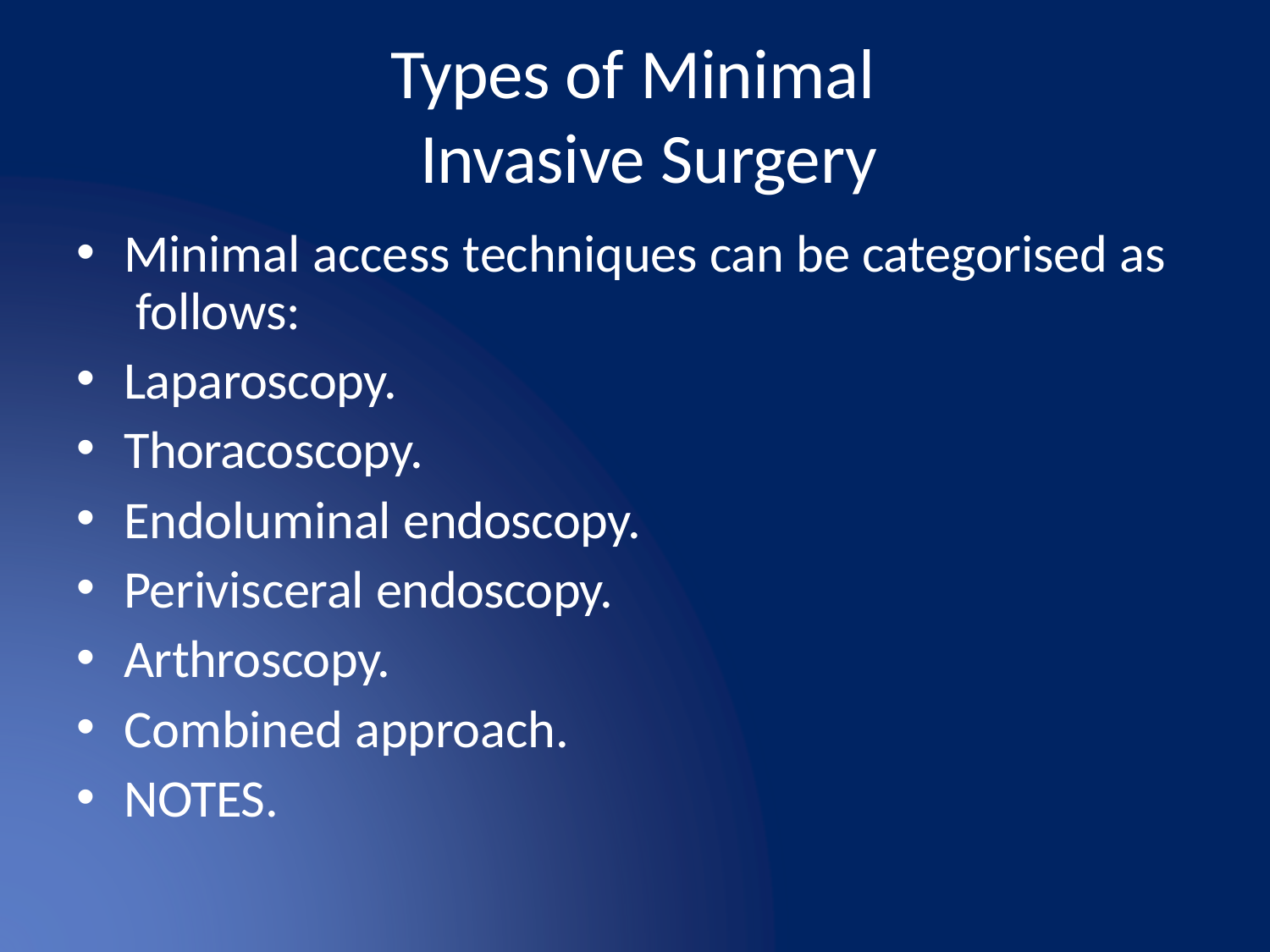

# Types of Minimal  Invasive Surgery
Minimal access techniques can be categorised as  follows:
Laparoscopy.
Thoracoscopy.
Endoluminal endoscopy.
Perivisceral endoscopy.
Arthroscopy.
Combined approach.
NOTES.